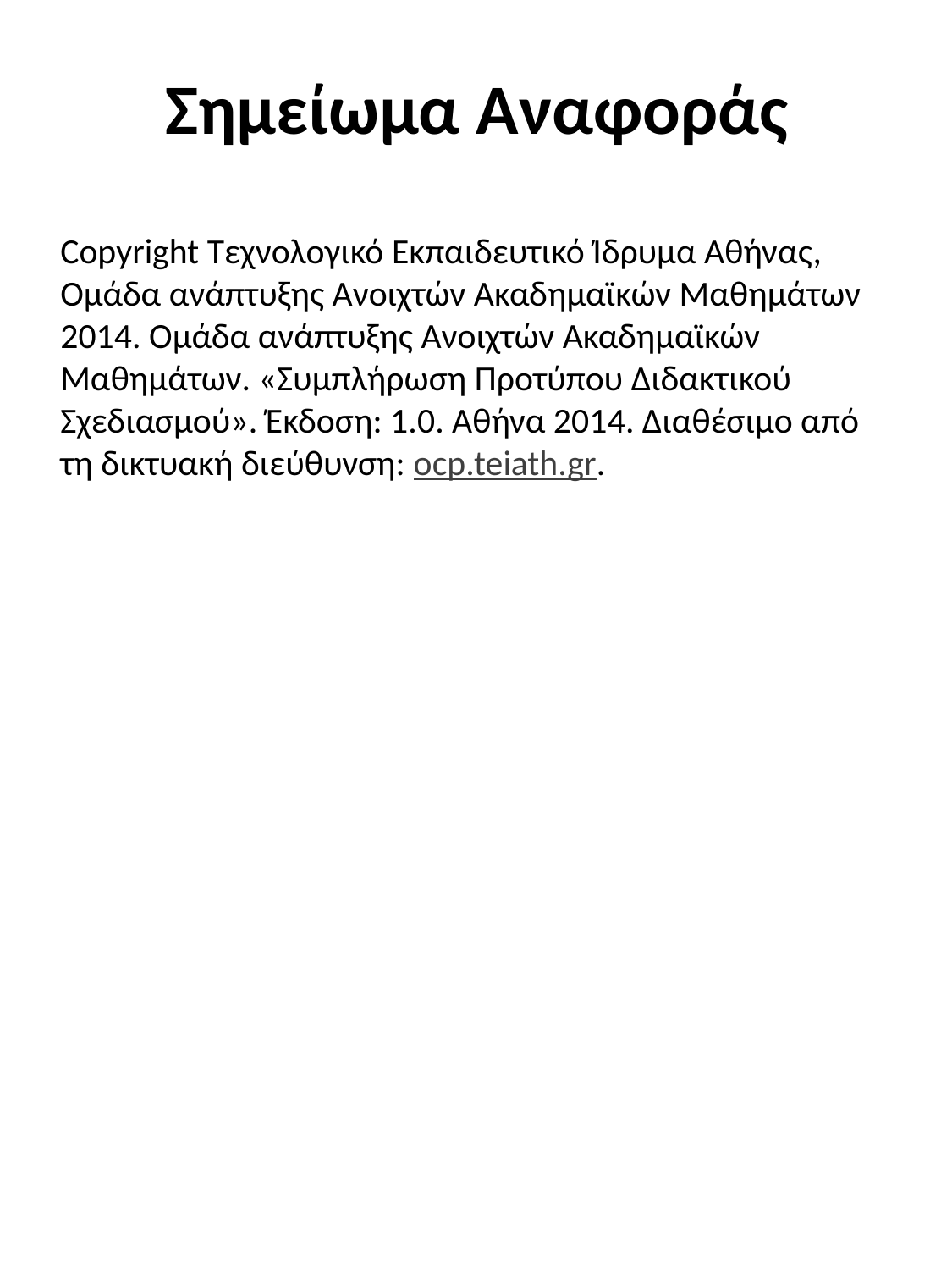

# Σημείωμα Αναφοράς
Copyright Τεχνολογικό Εκπαιδευτικό Ίδρυμα Αθήνας, Ομάδα ανάπτυξης Ανοιχτών Ακαδημαϊκών Μαθημάτων 2014. Ομάδα ανάπτυξης Ανοιχτών Ακαδημαϊκών Μαθημάτων. «Συμπλήρωση Προτύπου Διδακτικού Σχεδιασμού». Έκδοση: 1.0. Αθήνα 2014. Διαθέσιμο από τη δικτυακή διεύθυνση: ocp.teiath.gr.